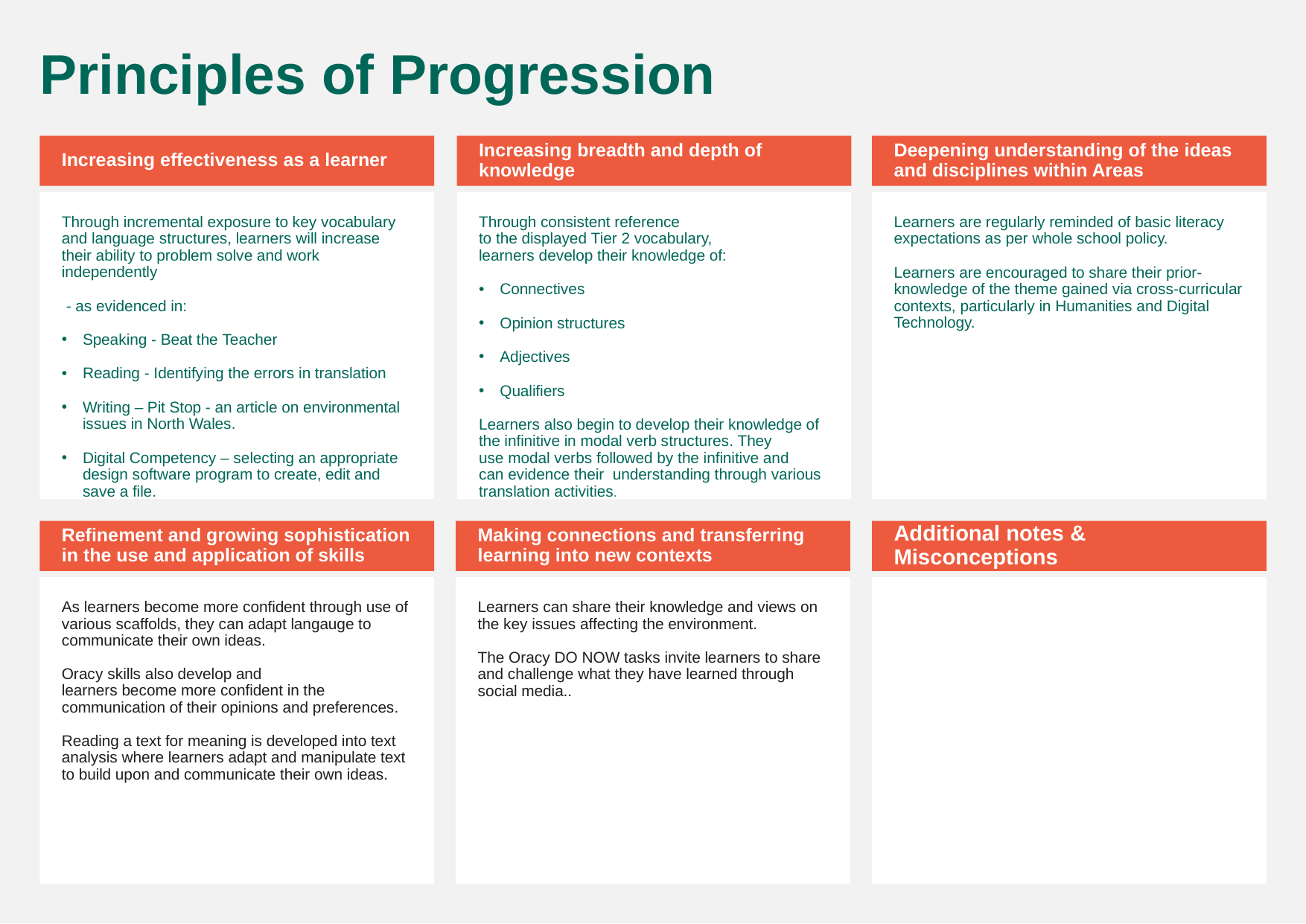

Principles of Progression
Increasing effectiveness as a learner
Increasing breadth and depth of knowledge
Deepening understanding of the ideas and disciplines within Areas
Through incremental exposure to key vocabulary and language structures, learners will increase their ability to problem solve and work independently
 - as evidenced in:
Speaking - Beat the Teacher
Reading - Identifying the errors in translation
Writing – Pit Stop - an article on environmental issues in North Wales.
Digital Competency – selecting an appropriate design software program to create, edit and save a file.
Through consistent reference to the displayed Tier 2 vocabulary, learners develop their knowledge of:
Connectives
Opinion structures
Adjectives
Qualifiers
Learners also begin to develop their knowledge of the infinitive in modal verb structures. They use modal verbs followed by the infinitive and can evidence their  understanding through various translation activities.
Learners are regularly reminded of basic literacy expectations as per whole school policy.
Learners are encouraged to share their prior-knowledge of the theme gained via cross-curricular contexts, particularly in Humanities and Digital Technology.

Refinement and growing sophistication in the use and application of skills
Making connections and transferring learning into new contexts
Additional notes & Misconceptions
As learners become more confident through use of various scaffolds, they can adapt langauge to communicate their own ideas.
Oracy skills also develop and learners become more confident in the communication of their opinions and preferences.
Reading a text for meaning is developed into text analysis where learners adapt and manipulate text to build upon and communicate their own ideas.

Learners can share their knowledge and views on the key issues affecting the environment.
The Oracy DO NOW tasks invite learners to share  and challenge what they have learned through social media..